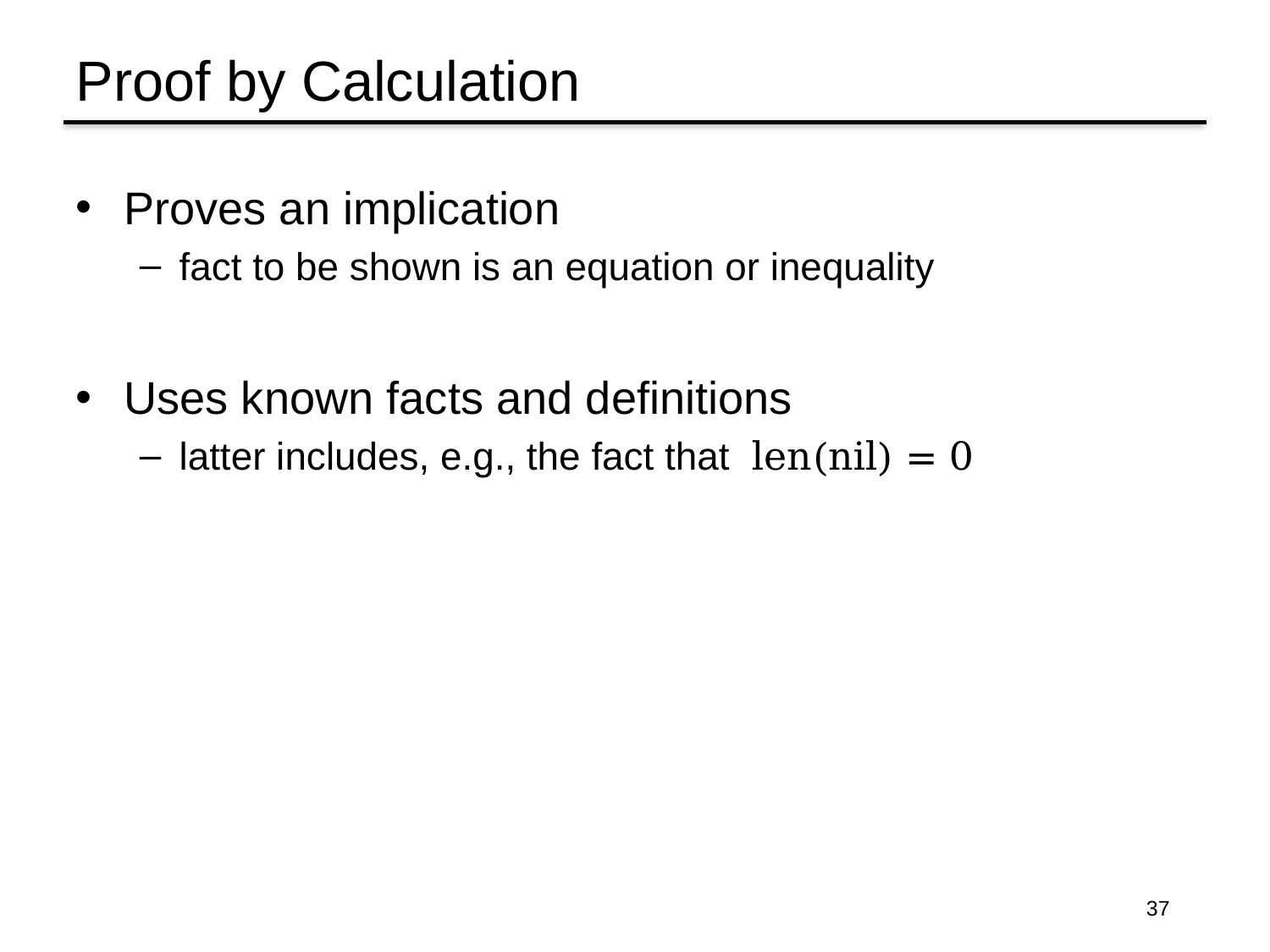

# Proof by Calculation
Proves an implication
fact to be shown is an equation or inequality

Uses known facts and definitions
latter includes, e.g., the fact that  len(nil) = 0

37